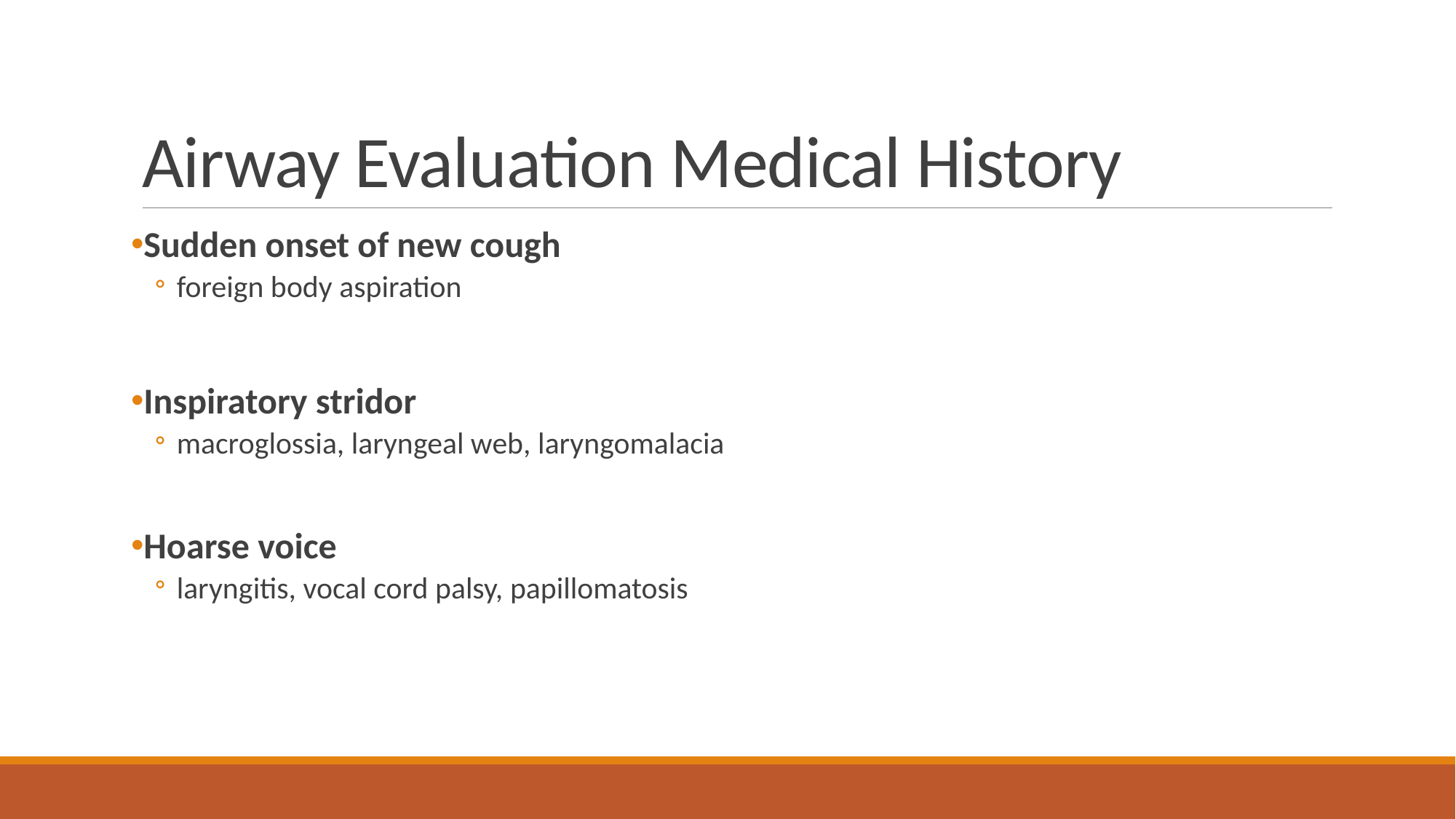

# Airway Evaluation Medical History
Sudden onset of new cough
foreign body aspiration

Inspiratory stridor
macroglossia, laryngeal web, laryngomalacia

Hoarse voice
laryngitis, vocal cord palsy, papillomatosis